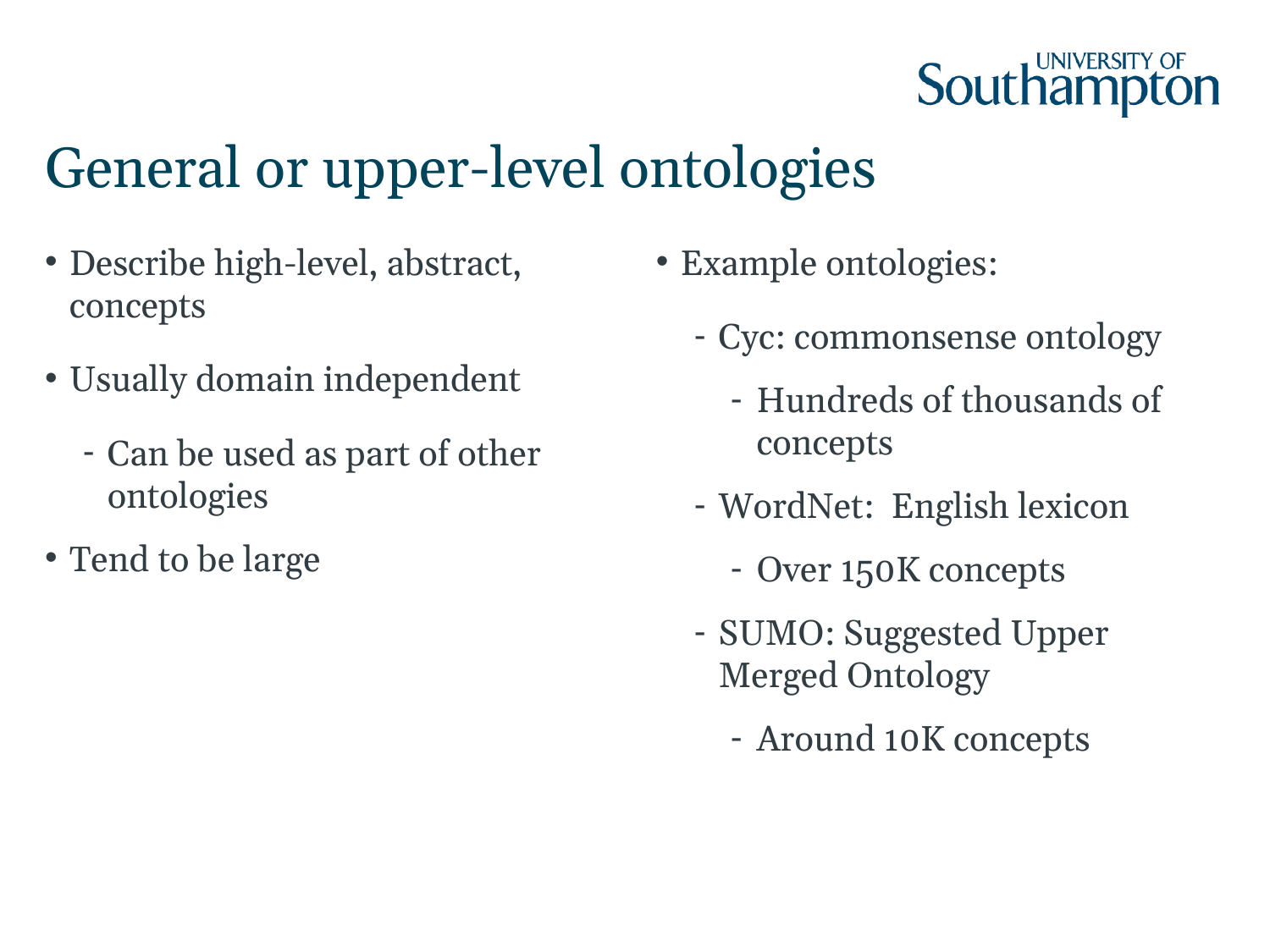

# General or upper-level ontologies
Describe high-level, abstract, concepts
Usually domain independent
Can be used as part of other ontologies
Tend to be large

Example ontologies:
Cyc: commonsense ontology
Hundreds of thousands of concepts
WordNet:  English lexicon
Over 150K concepts
SUMO: Suggested Upper Merged Ontology
Around 10K concepts